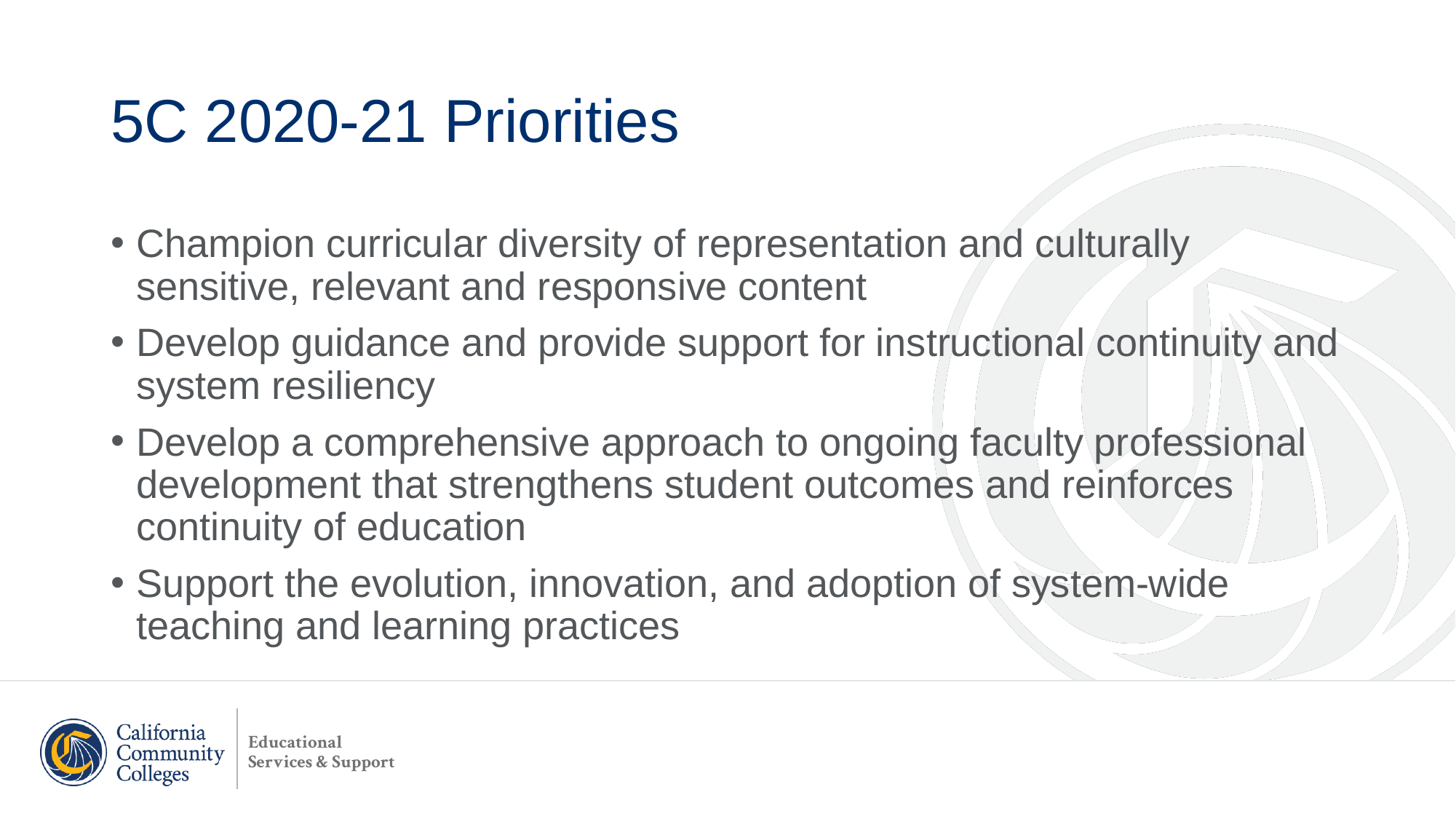

# 5C 2020-21 Priorities
Champion curricular diversity of representation and culturally sensitive, relevant and responsive content
Develop guidance and provide support for instructional continuity and system resiliency
Develop a comprehensive approach to ongoing faculty professional development that strengthens student outcomes and reinforces continuity of education
Support the evolution, innovation, and adoption of system-wide teaching and learning practices